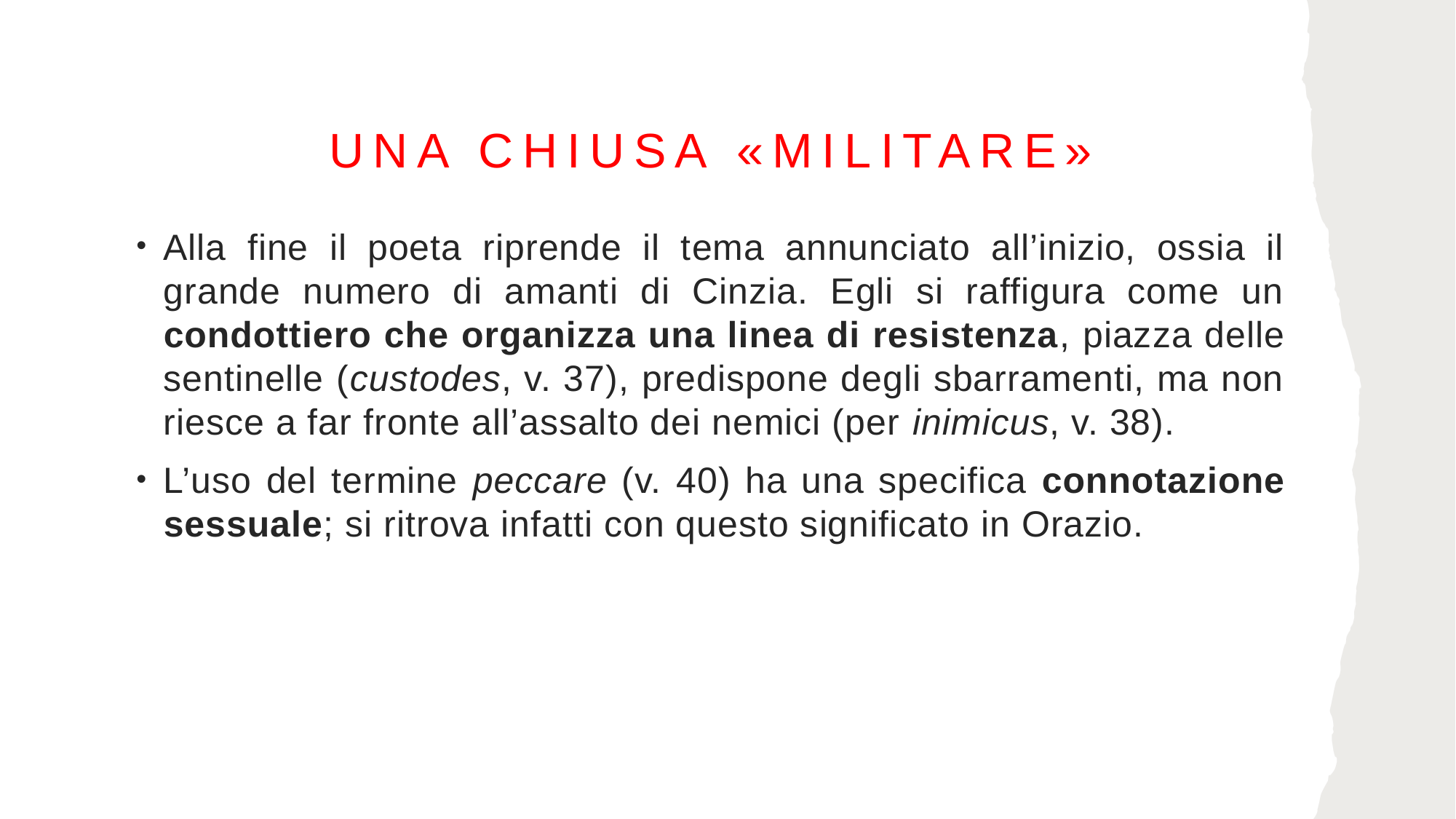

# Una chiusa «militare»
Alla fine il poeta riprende il tema annunciato all’inizio, ossia il grande numero di amanti di Cinzia. Egli si raffigura come un condottiero che organizza una linea di resistenza, piazza delle sentinelle (custodes, v. 37), predispone degli sbarramenti, ma non riesce a far fronte all’assalto dei nemici (per inimicus, v. 38).
L’uso del termine peccare (v. 40) ha una specifica connotazione sessuale; si ritrova infatti con questo significato in Orazio.